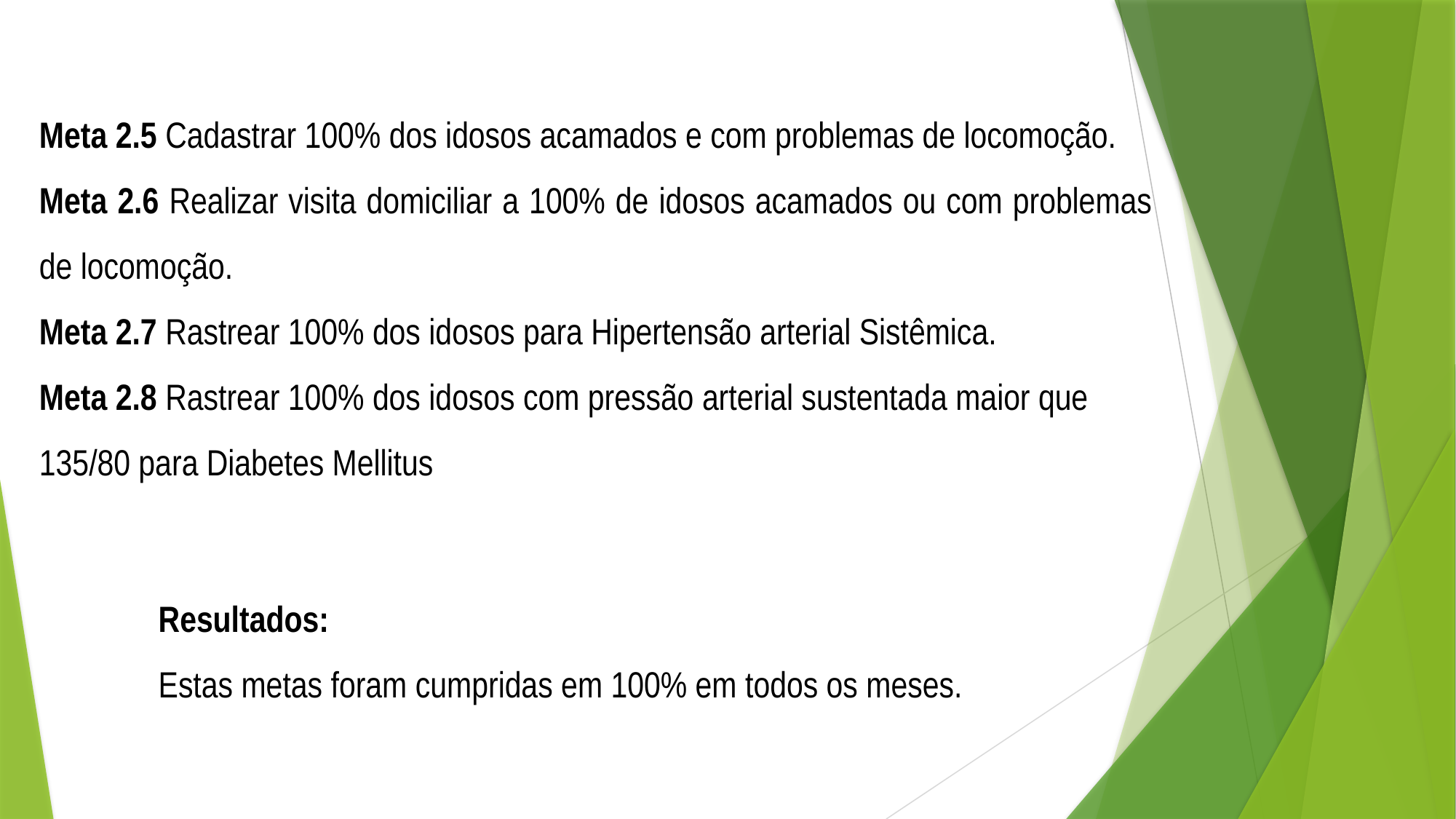

Meta 2.5 Cadastrar 100% dos idosos acamados e com problemas de locomoção.
Meta 2.6 Realizar visita domiciliar a 100% de idosos acamados ou com problemas de locomoção.
Meta 2.7 Rastrear 100% dos idosos para Hipertensão arterial Sistêmica.
Meta 2.8 Rastrear 100% dos idosos com pressão arterial sustentada maior que 135/80 para Diabetes Mellitus

Resultados:
Estas metas foram cumpridas em 100% em todos os meses.